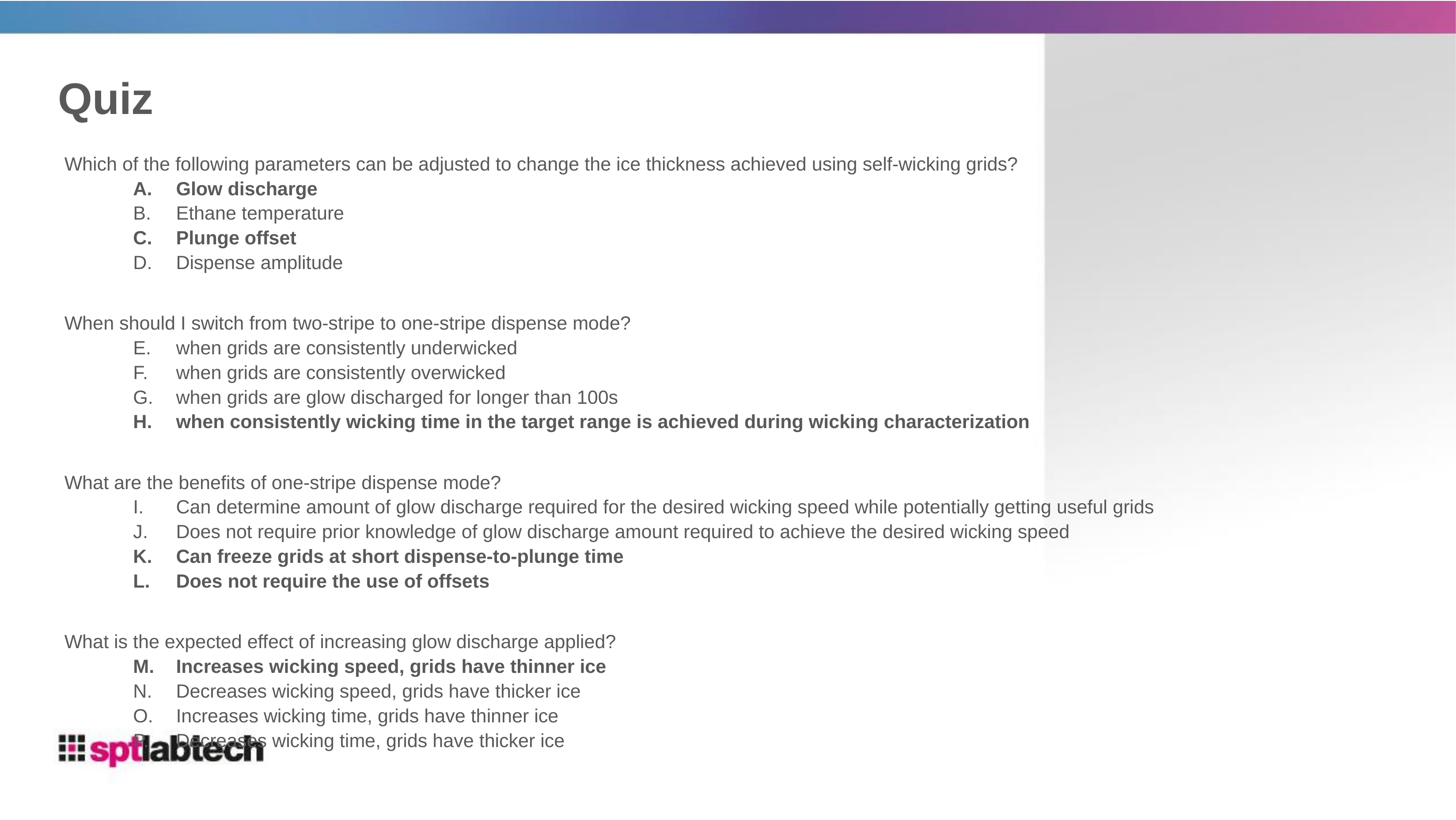

# Quiz
Which of the following parameters can be adjusted to change the ice thickness achieved using self-wicking grids?
Glow discharge
Ethane temperature
Plunge offset
Dispense amplitude

When should I switch from two-stripe to one-stripe dispense mode?
when grids are consistently underwicked
when grids are consistently overwicked
when grids are glow discharged for longer than 100s
when consistently wicking time in the target range is achieved during wicking characterization

What are the benefits of one-stripe dispense mode?
Can determine amount of glow discharge required for the desired wicking speed while potentially getting useful grids
Does not require prior knowledge of glow discharge amount required to achieve the desired wicking speed
Can freeze grids at short dispense-to-plunge time
Does not require the use of offsets

What is the expected effect of increasing glow discharge applied?
Increases wicking speed, grids have thinner ice
Decreases wicking speed, grids have thicker ice
Increases wicking time, grids have thinner ice
Decreases wicking time, grids have thicker ice